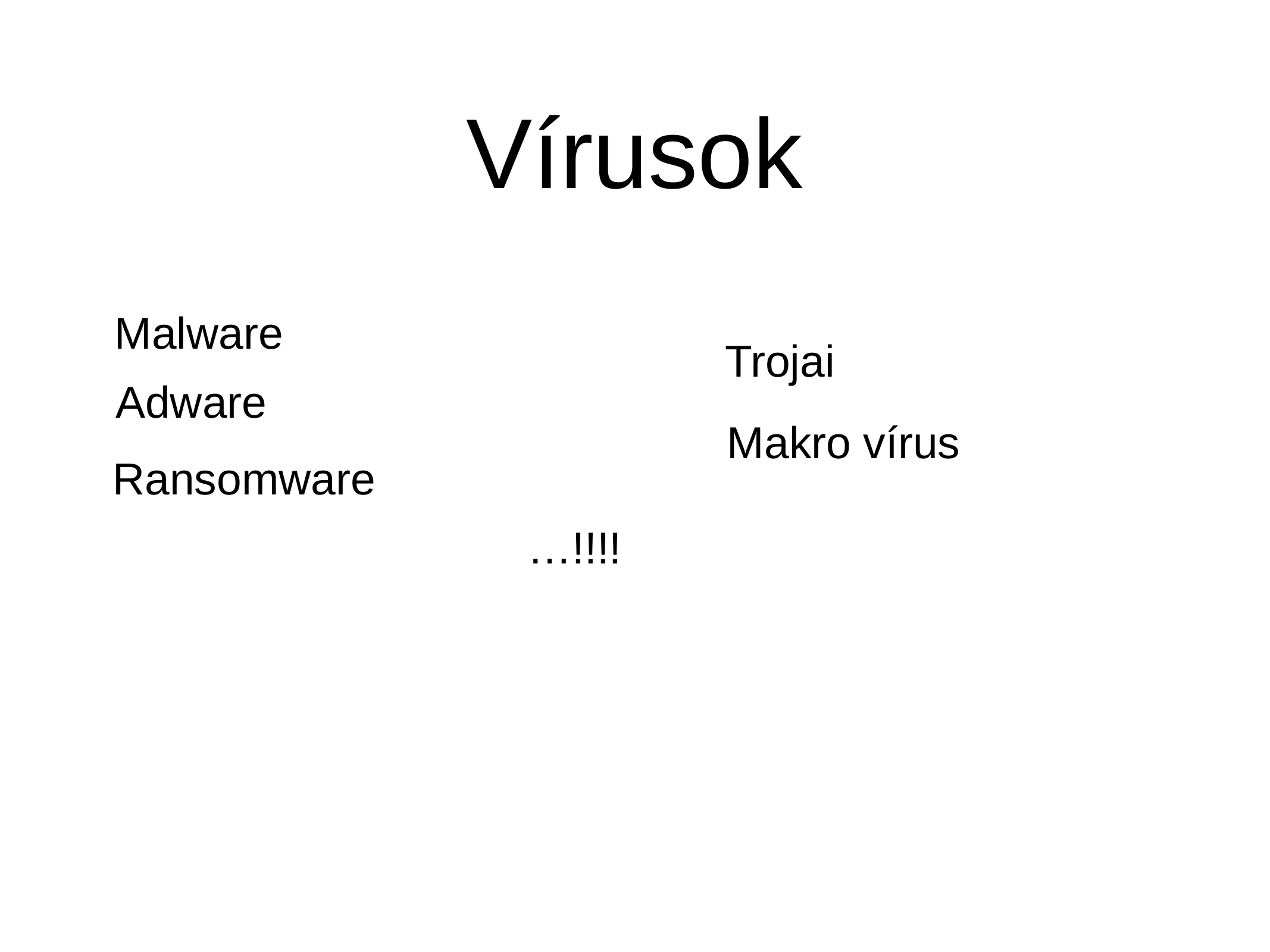

# Vírusok
Malware
Trojai
Adware
Makro vírus
Ransomware
…!!!!